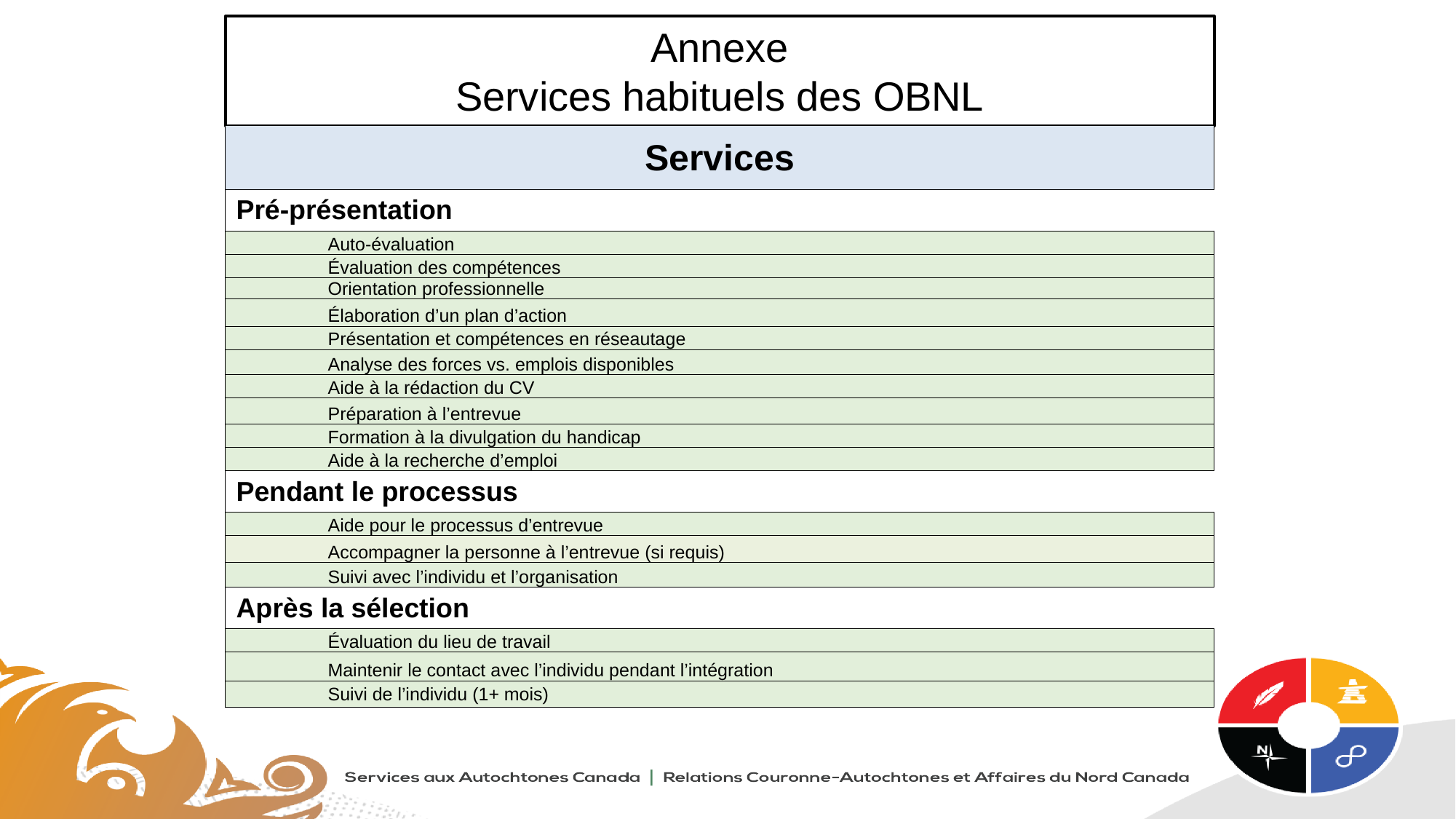

# Annexe Services habituels des OBNL
| Services |
| --- |
| Pré-présentation |
| Auto-évaluation |
| Évaluation des compétences |
| Orientation professionnelle |
| Élaboration d’un plan d’action |
| Présentation et compétences en réseautage |
| Analyse des forces vs. emplois disponibles |
| Aide à la rédaction du CV |
| Préparation à l’entrevue |
| Formation à la divulgation du handicap |
| Aide à la recherche d’emploi |
| Pendant le processus |
| Aide pour le processus d’entrevue |
| Accompagner la personne à l’entrevue (si requis) |
| Suivi avec l’individu et l’organisation |
| Après la sélection |
| Évaluation du lieu de travail |
| Maintenir le contact avec l’individu pendant l’intégration |
| Suivi de l’individu (1+ mois) |
21